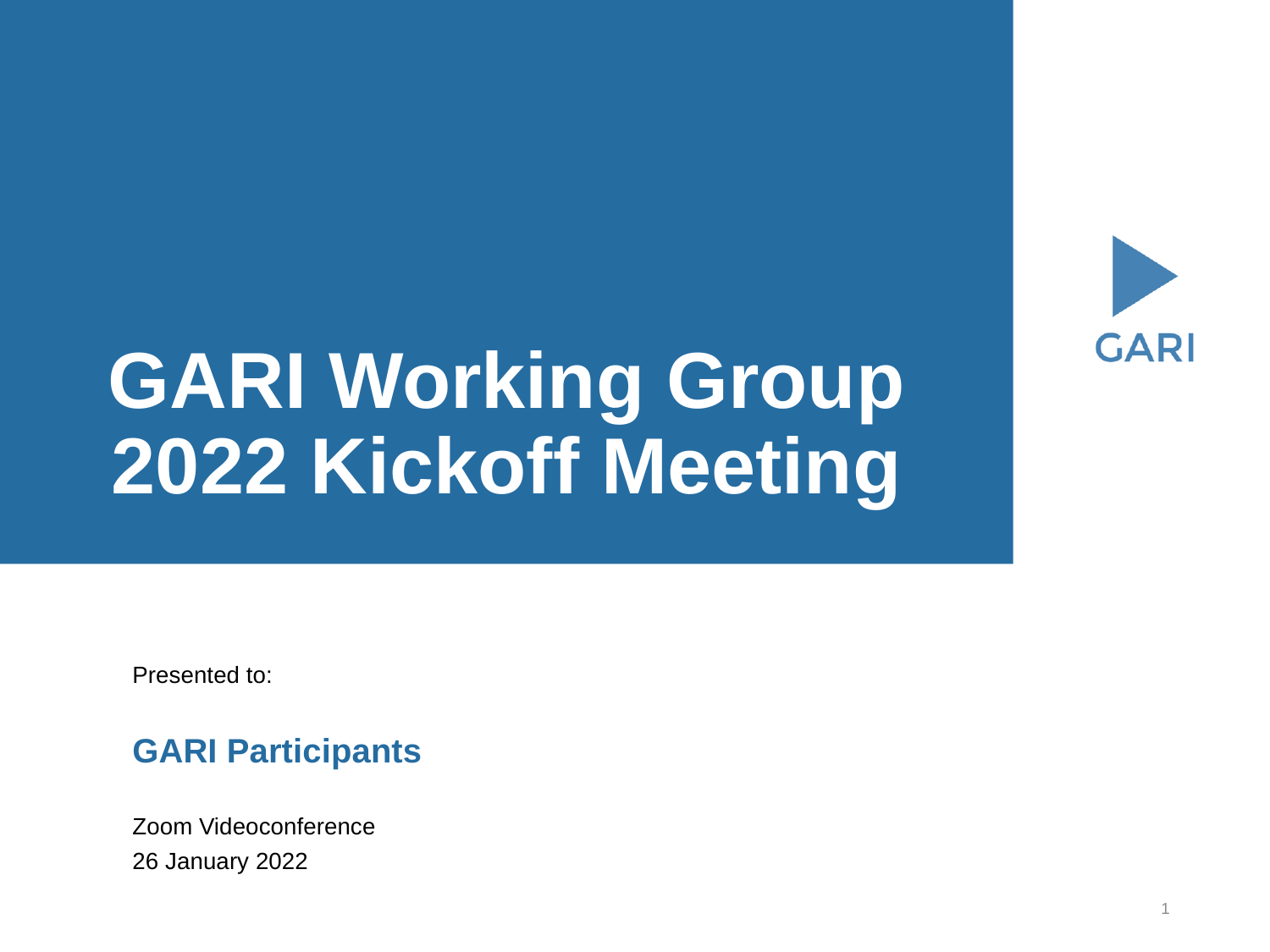

# GARI Working Group 2022 Kickoff Meeting
Presented to:

GARI Participants

Zoom Videoconference
26 January 2022
1